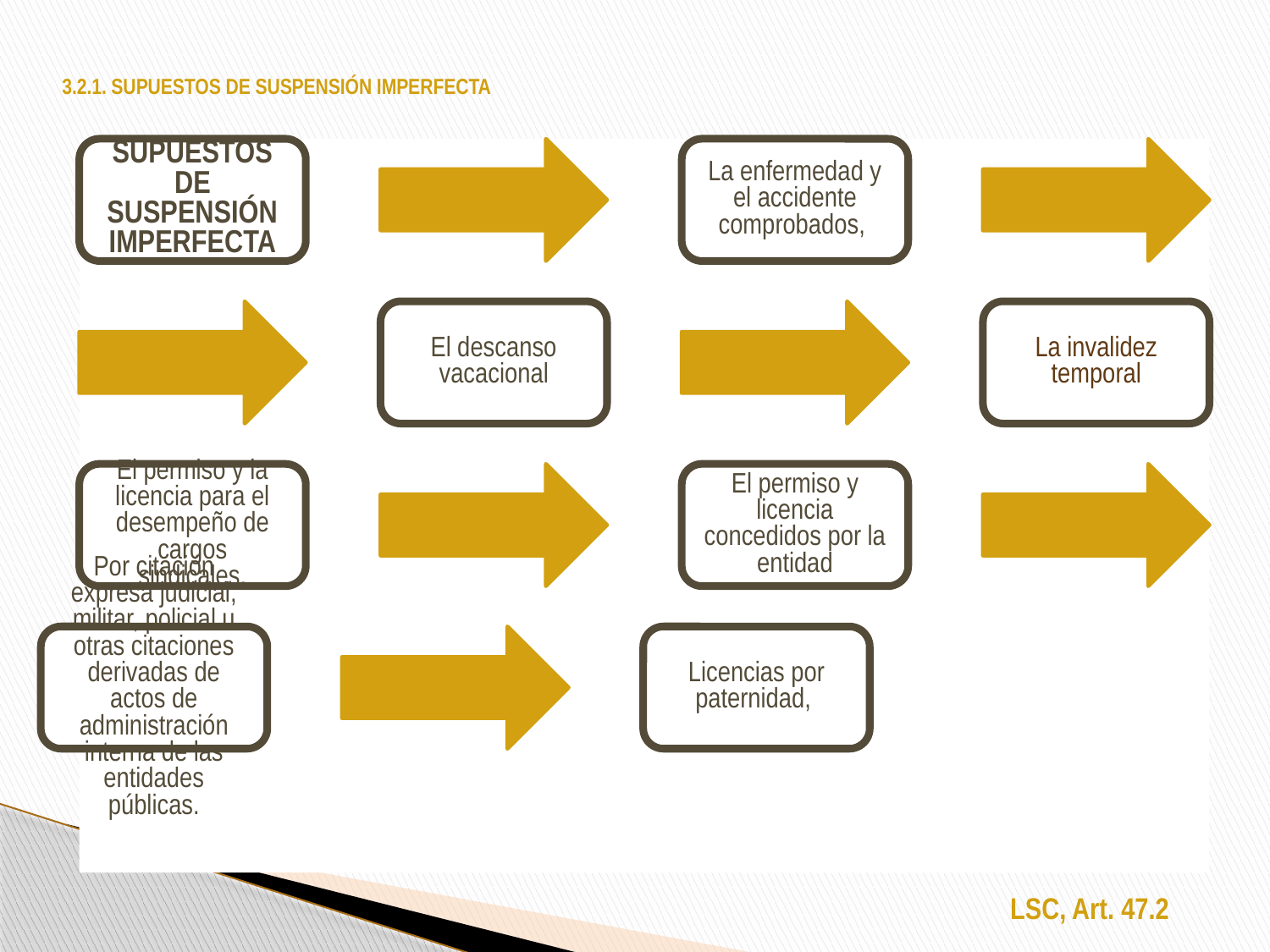

# 3.2.1. SUPUESTOS DE SUSPENSIÓN IMPERFECTA
SUPUESTOS DE SUSPENSIÓN IMPERFECTA
La enfermedad y el accidente comprobados,
La invalidez temporal
El descanso vacacional
El permiso y licencia concedidos por la entidad
Licencias por paternidad,
LSC, Art. 47.2